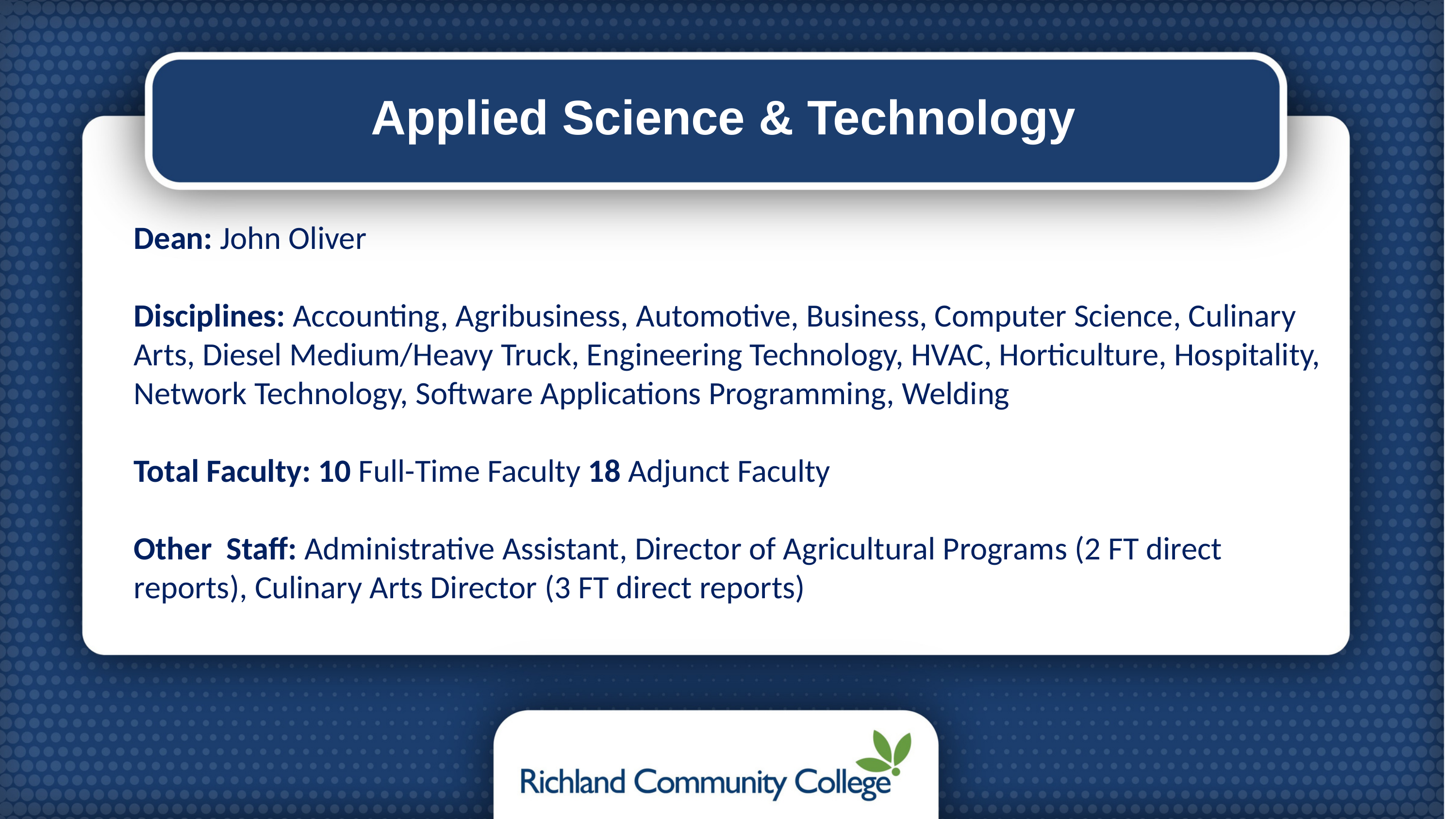

Applied Science & Technology
Dean: John Oliver

Disciplines: Accounting, Agribusiness, Automotive, Business, Computer Science, Culinary Arts, Diesel Medium/Heavy Truck, Engineering Technology, HVAC, Horticulture, Hospitality, Network Technology, Software Applications Programming, Welding

Total Faculty: 10 Full-Time Faculty 18 Adjunct Faculty

Other  Staff: Administrative Assistant, Director of Agricultural Programs (2 FT direct reports), Culinary Arts Director (3 FT direct reports)